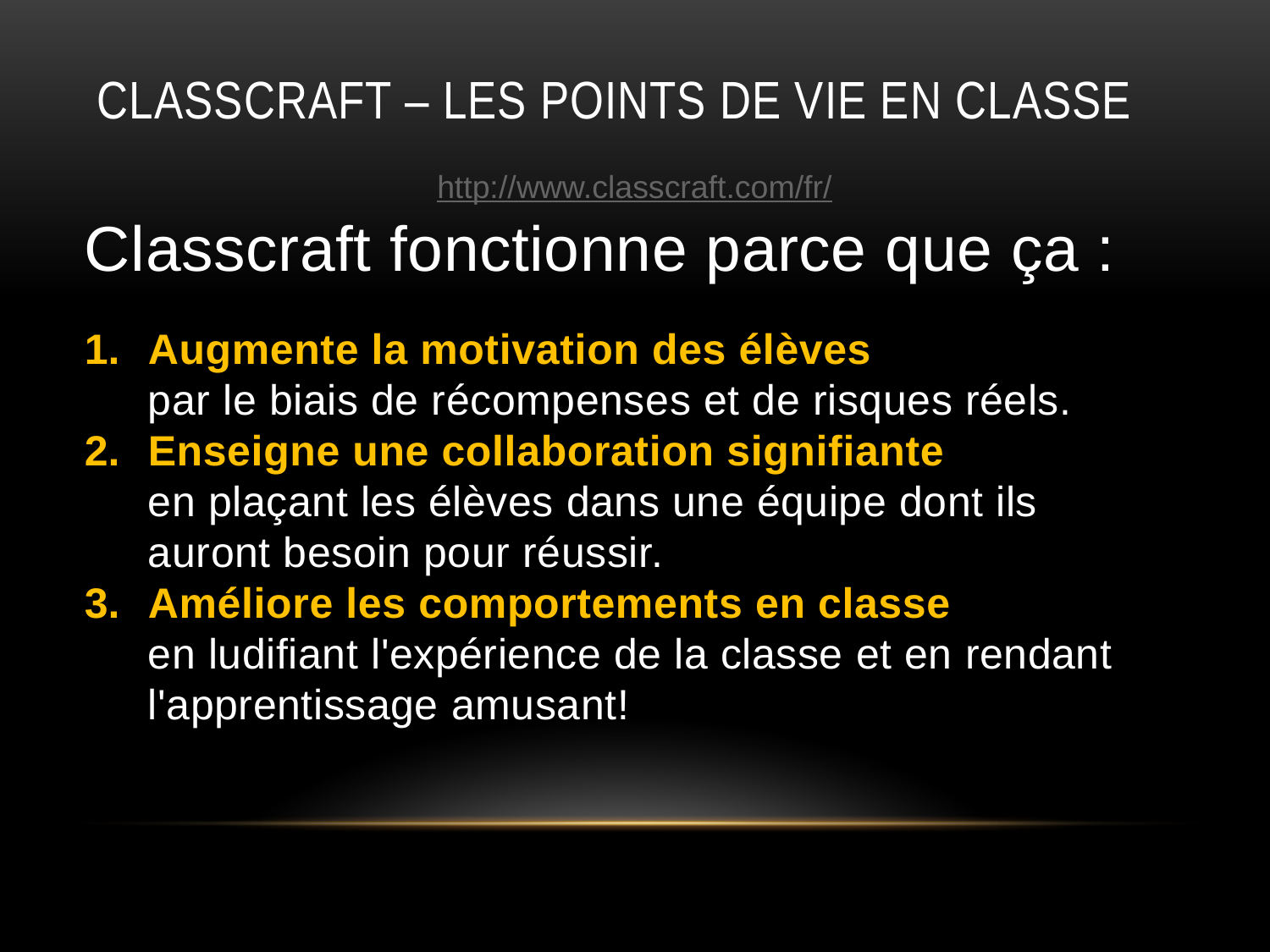

# Classcraft – LES POINTS DE VIE EN CLASSE
http://www.classcraft.com/fr/
Classcraft fonctionne parce que ça :

Augmente la motivation des élèves
	par le biais de récompenses et de risques réels.
Enseigne une collaboration signifiante
	en plaçant les élèves dans une équipe dont ils auront besoin pour réussir.
Améliore les comportements en classe
	en ludifiant l'expérience de la classe et en rendant l'apprentissage amusant!